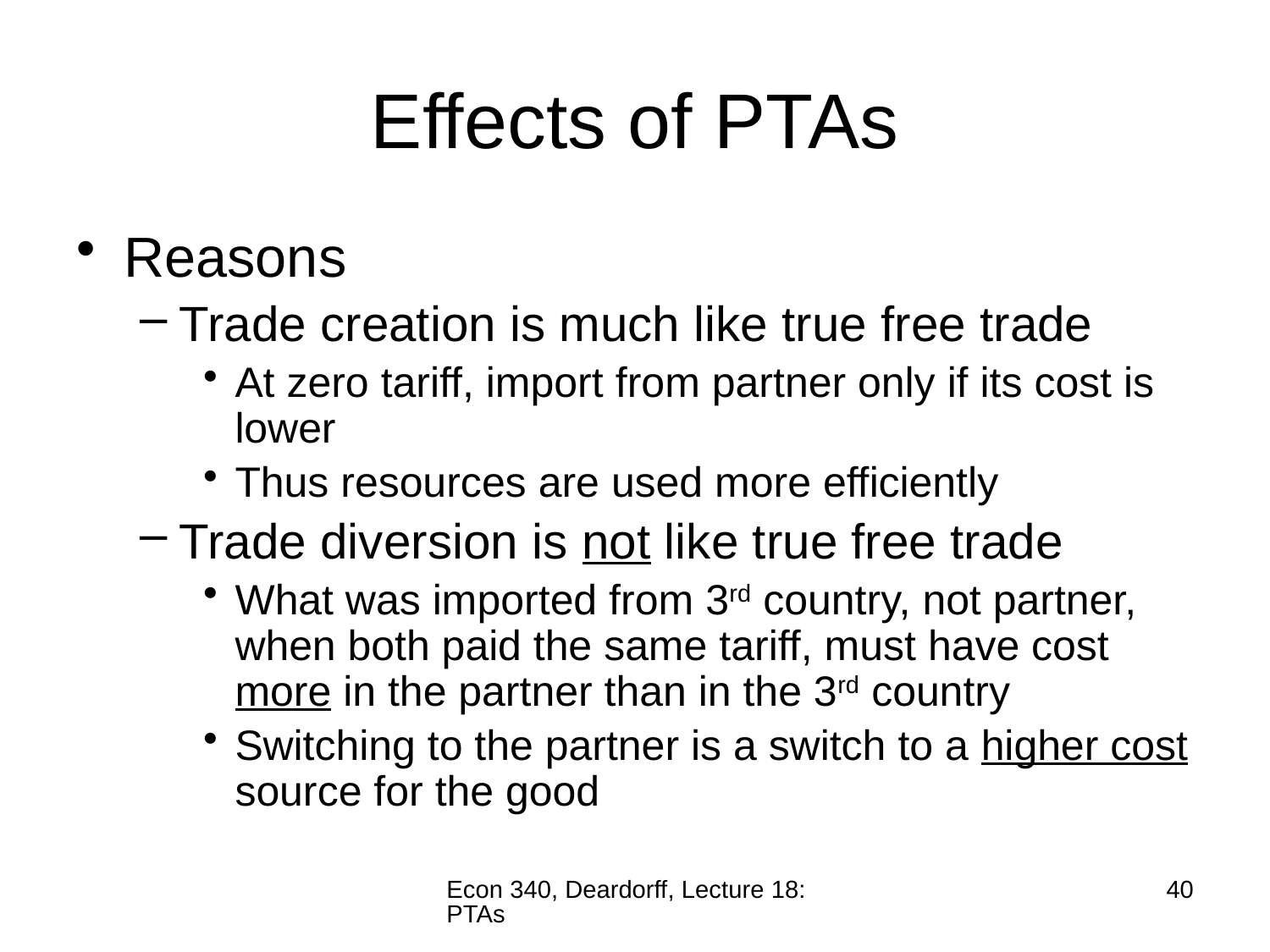

# Effects of PTAs
Reasons
Trade creation is much like true free trade
At zero tariff, import from partner only if its cost is lower
Thus resources are used more efficiently
Trade diversion is not like true free trade
What was imported from 3rd country, not partner, when both paid the same tariff, must have cost more in the partner than in the 3rd country
Switching to the partner is a switch to a higher cost source for the good

Econ 340, Deardorff, Lecture 18: PTAs
40